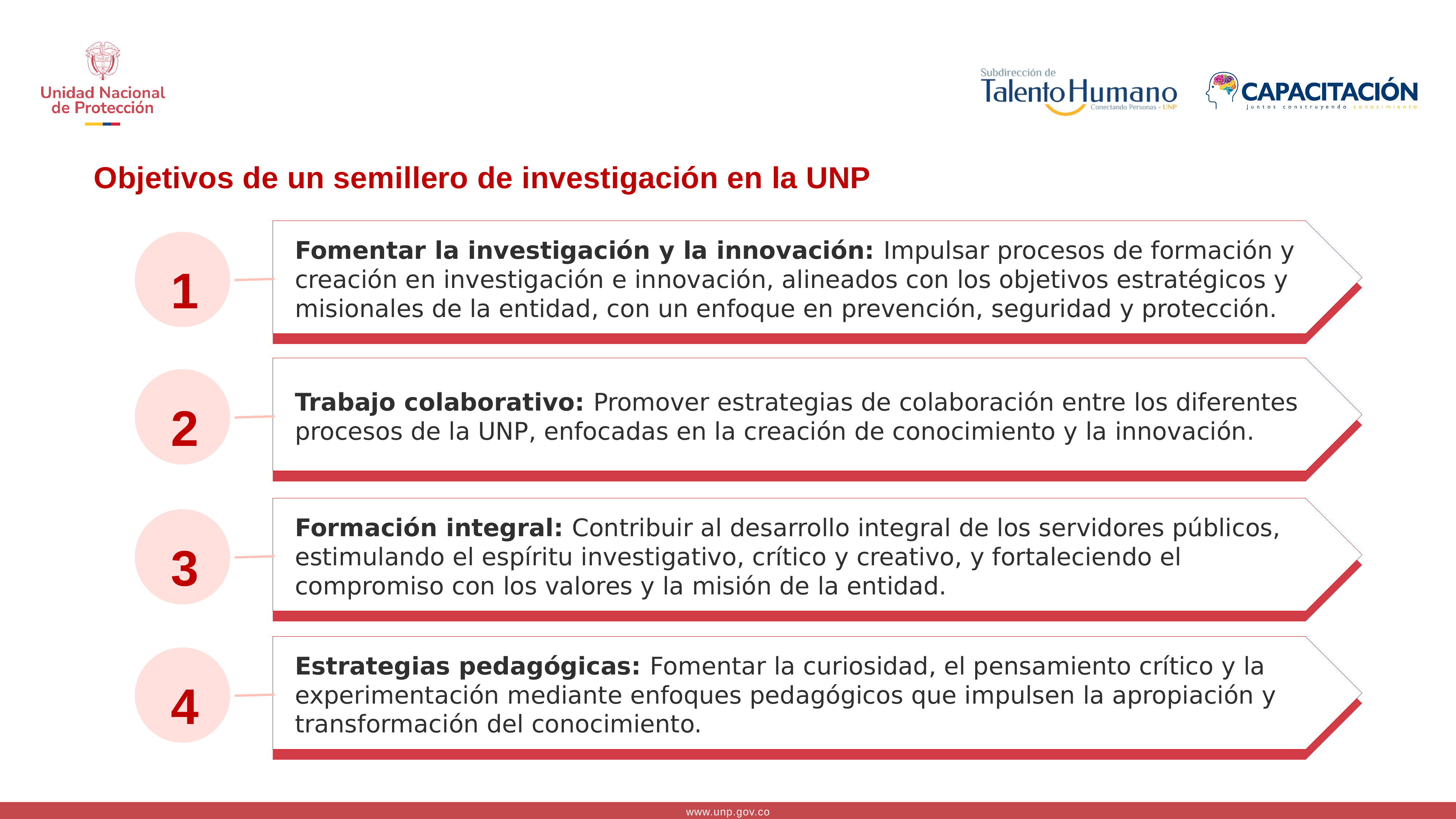

Objetivos de un semillero de investigación en la UNP

Fomentar la investigación y la innovación: Impulsar procesos de formación y creación en investigación e innovación, alineados con los objetivos estratégicos y misionales de la entidad, con un enfoque en prevención, seguridad y protección.

1

www.unp.gov.co

Trabajo colaborativo: Promover estrategias de colaboración entre los diferentes procesos de la UNP, enfocadas en la creación de conocimiento y la innovación.
2

www.unp.gov.co

Formación integral: Contribuir al desarrollo integral de los servidores públicos, estimulando el espíritu investigativo, crítico y creativo, y fortaleciendo el compromiso con los valores y la misión de la entidad.

3

www.unp.gov.co

Estrategias pedagógicas: Fomentar la curiosidad, el pensamiento crítico y la experimentación mediante enfoques pedagógicos que impulsen la apropiación y transformación del conocimiento.

4

www.unp.gov.co